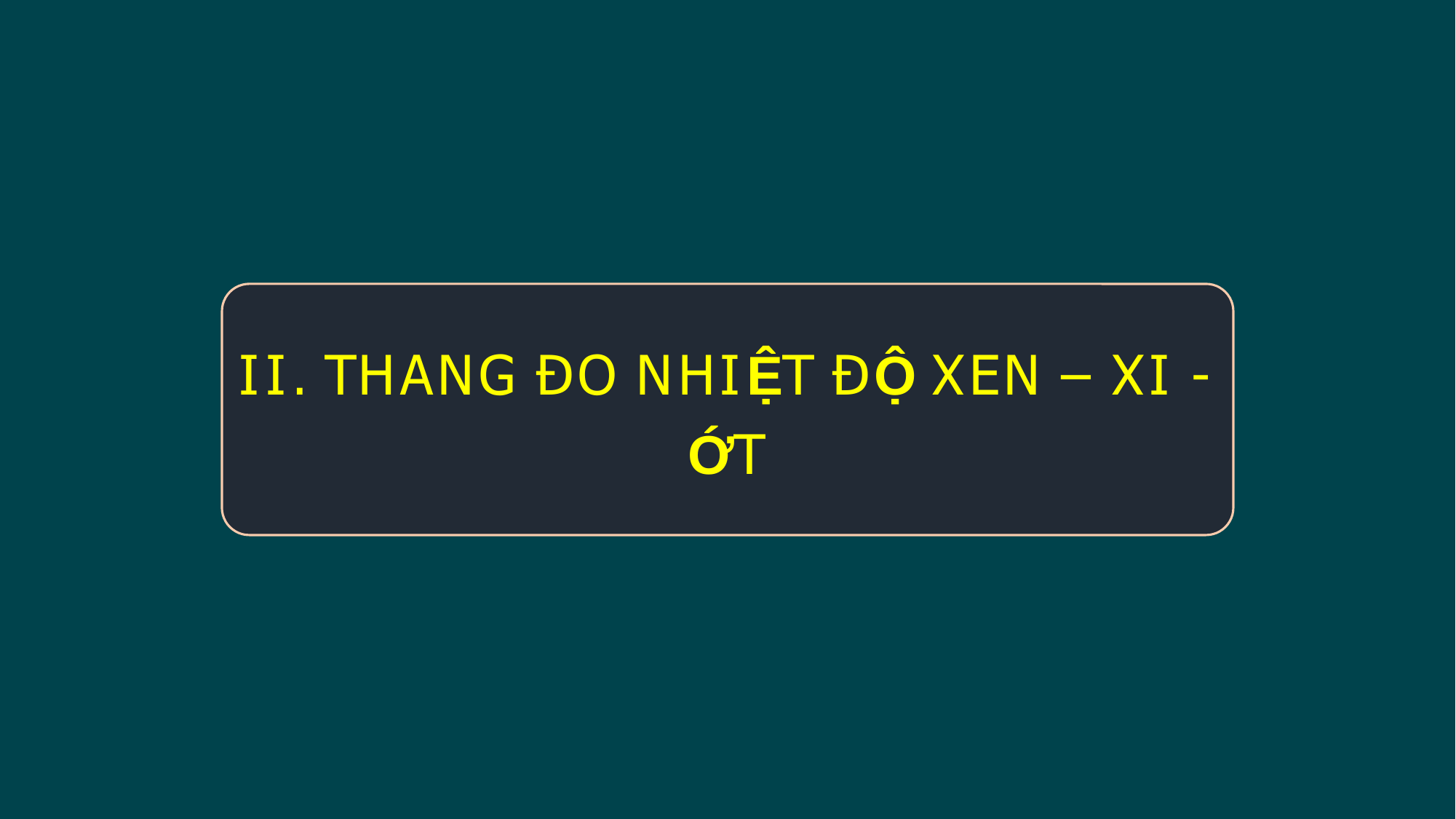

II. THANG ĐO NHIỆT ĐỘ XEN – XI - ỚT